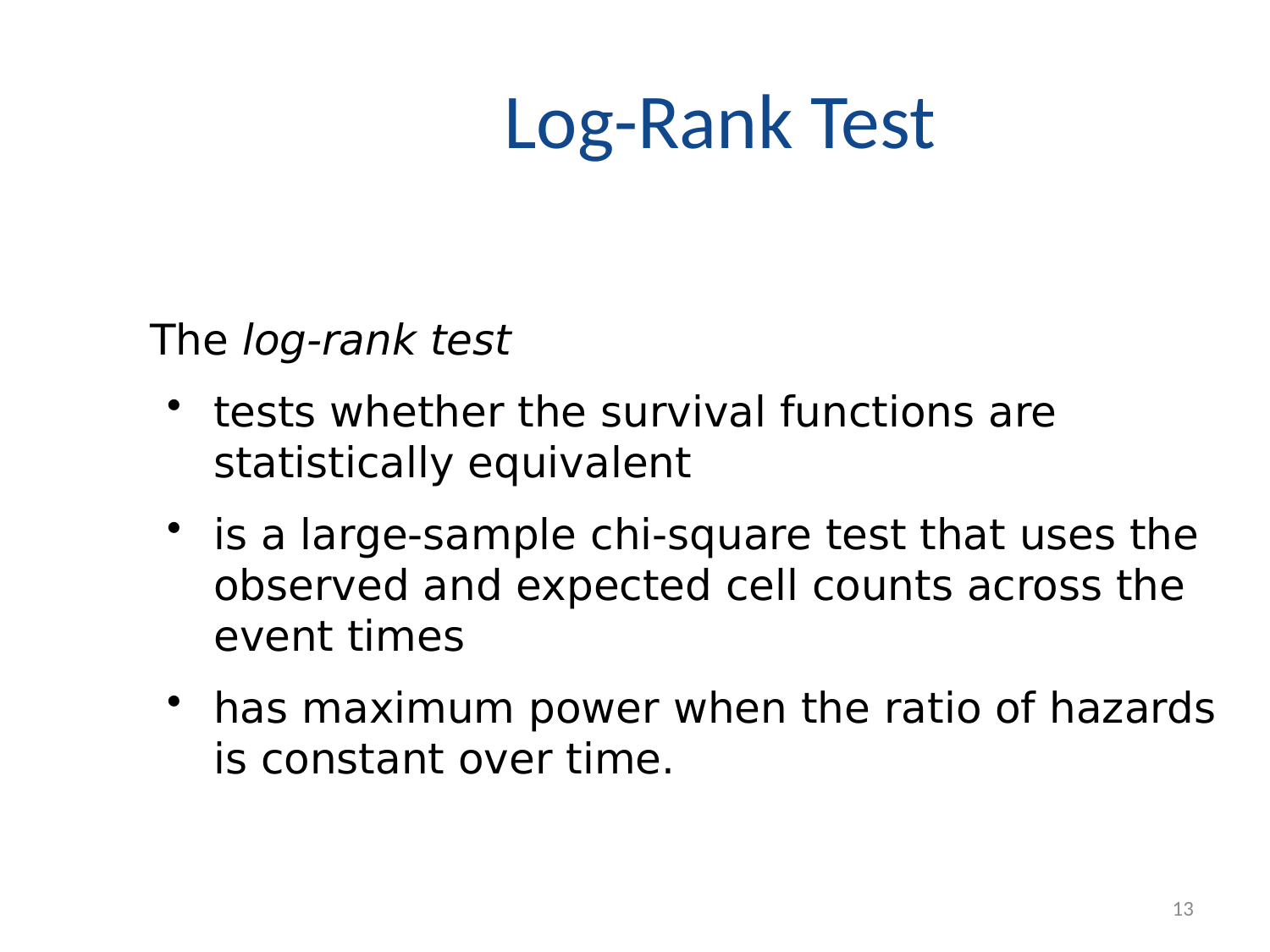

# Log-Rank Test

The log-rank test
tests whether the survival functions are statistically equivalent
is a large-sample chi-square test that uses the observed and expected cell counts across the event times
has maximum power when the ratio of hazards is constant over time.

13